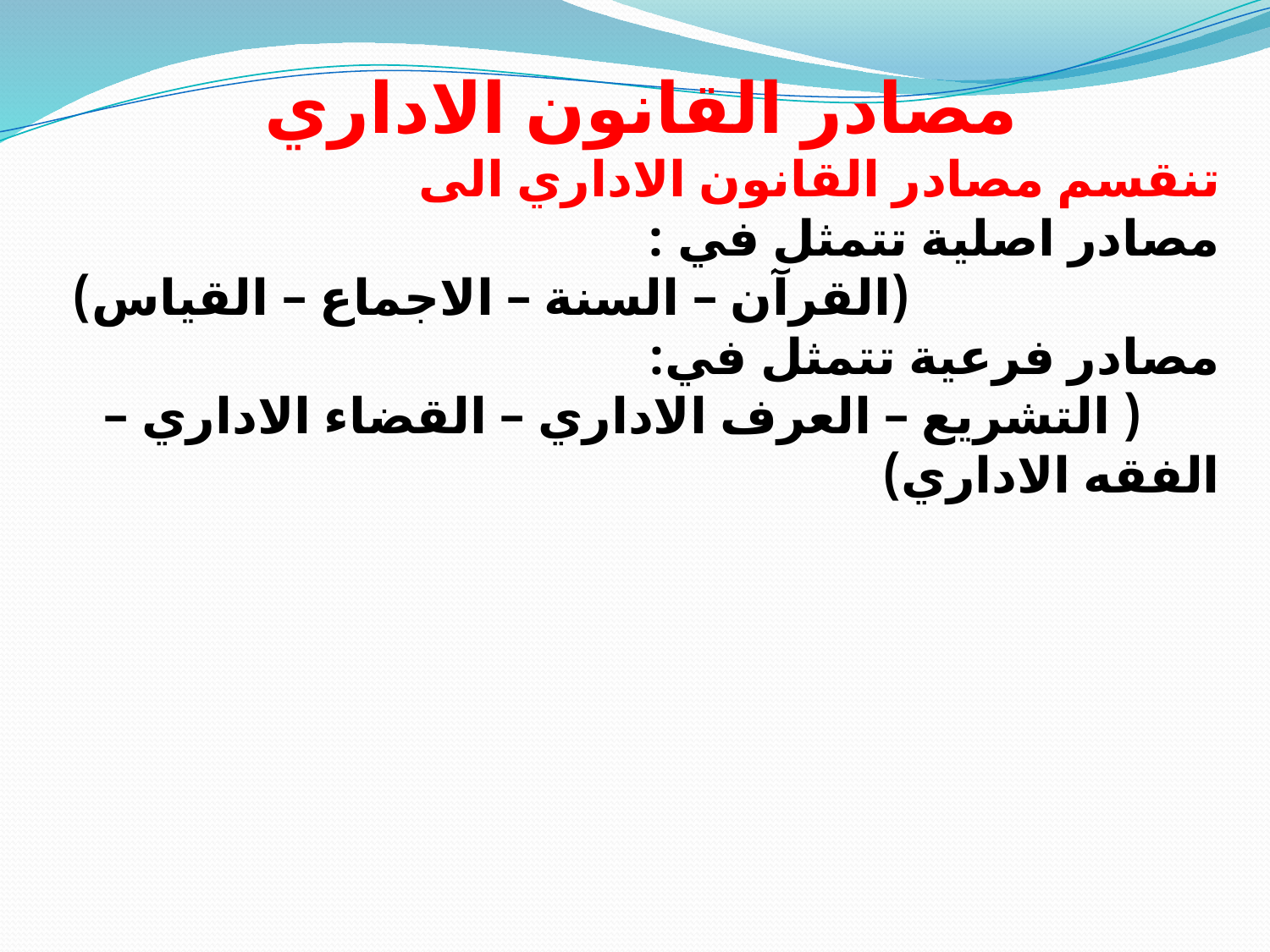

مصادر القانون الاداري
تنقسم مصادر القانون الاداري الى
مصادر اصلية تتمثل في :
                        (القرآن – السنة – الاجماع – القياس)
مصادر فرعية تتمثل في:
      ( التشريع – العرف الاداري – القضاء الاداري – الفقه الاداري)